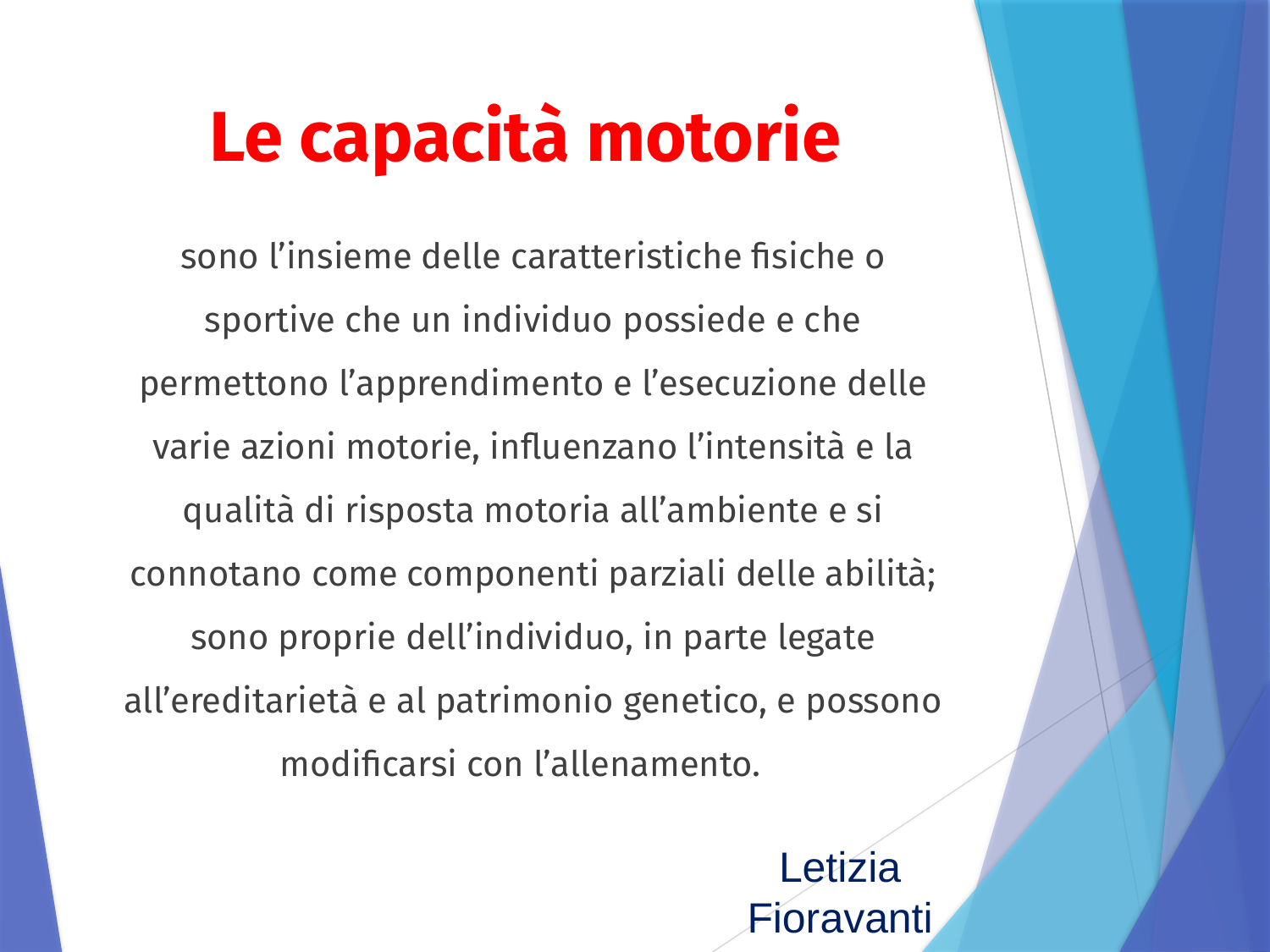

# Le capacità motorie
sono l’insieme delle caratteristiche fisiche o sportive che un individuo possiede e che permettono l’apprendimento e l’esecuzione delle varie azioni motorie, influenzano l’intensità e la qualità di risposta motoria all’ambiente e si connotano come componenti parziali delle abilità; sono proprie dell’individuo, in parte legate all’ereditarietà e al patrimonio genetico, e possono modificarsi con l’allenamento.
Letizia Fioravanti